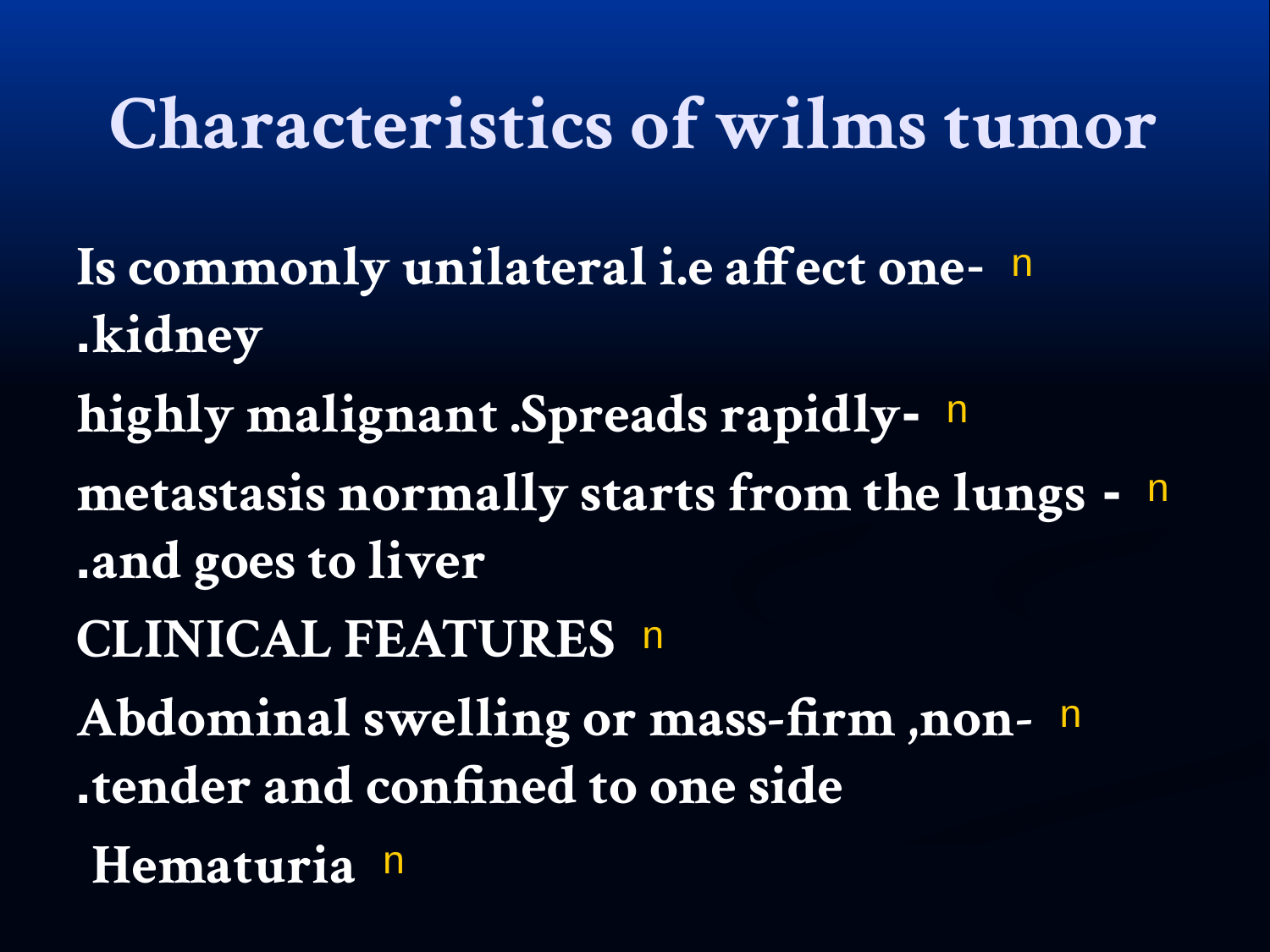

# Characteristics of wilms tumor
-Is commonly unilateral i.e affect one kidney.
-highly malignant .Spreads rapidly
- metastasis normally starts from the lungs and goes to liver.
CLINICAL FEATURES
Abdominal swelling or mass-firm ,non-tender and confined to one side.
Hematuria